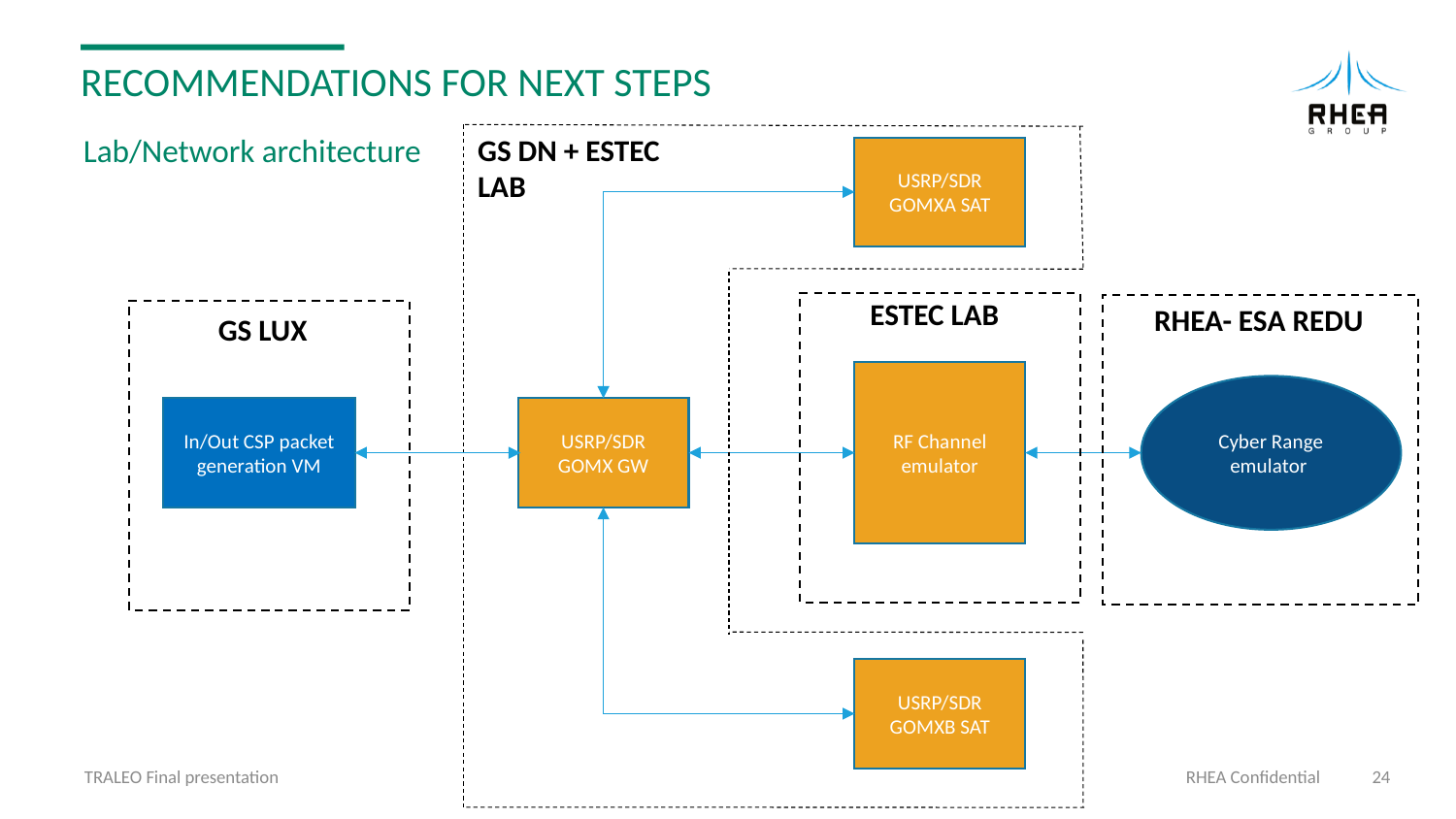

# Recommendations for next steps
Lab/Network architecture
GS DN + ESTEC LAB
USRP/SDR GOMXA SAT
ESTEC LAB

RHEA- ESA REDU

GS LUX
RF Channel emulator
Cyber Range emulator
In/Out CSP packet generation VM
USRP/SDR GOMX GW
USRP/SDR GOMXB SAT
TRALEO Final presentation
RHEA Confidential
24